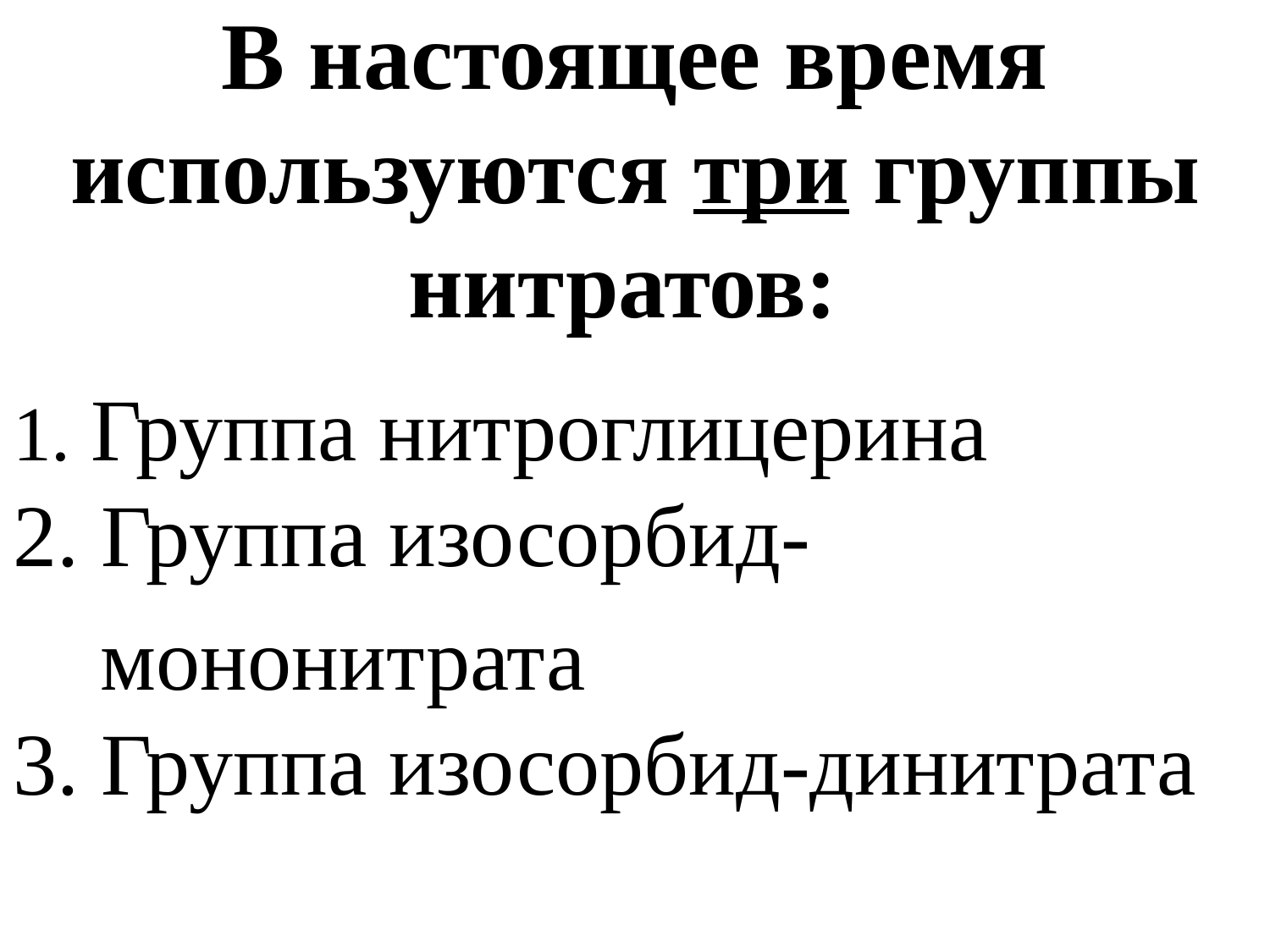

# В настоящее время используются три группы нитратов:
1. Группа нитроглицерина
2. Группа изосорбид-
    мононитрата
3. Группа изосорбид-динитрата